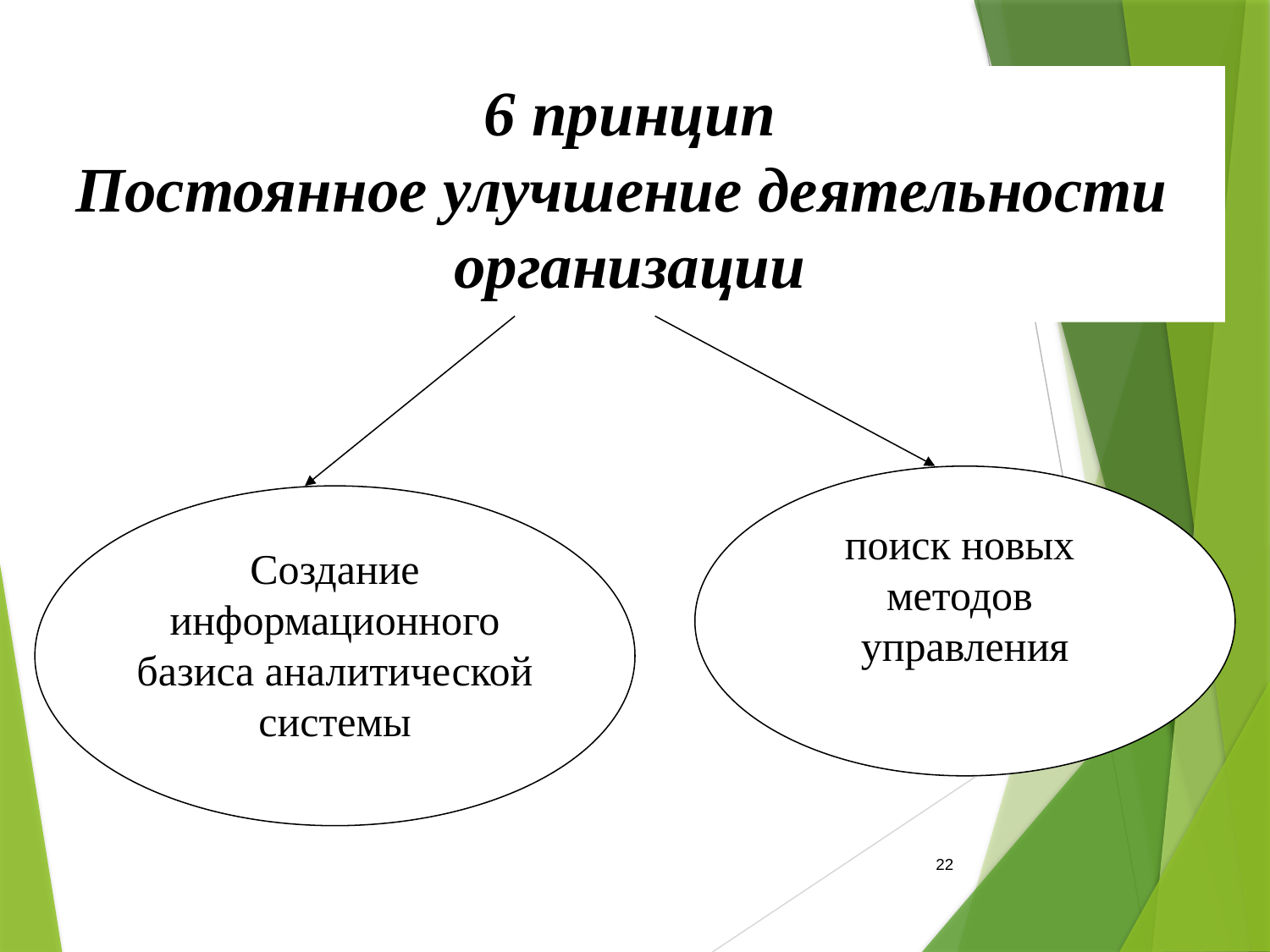

6 принцип
Постоянное улучшение деятельности  организации

поиск новых
методов
управления
Создание
информационного базиса аналитической системы
22